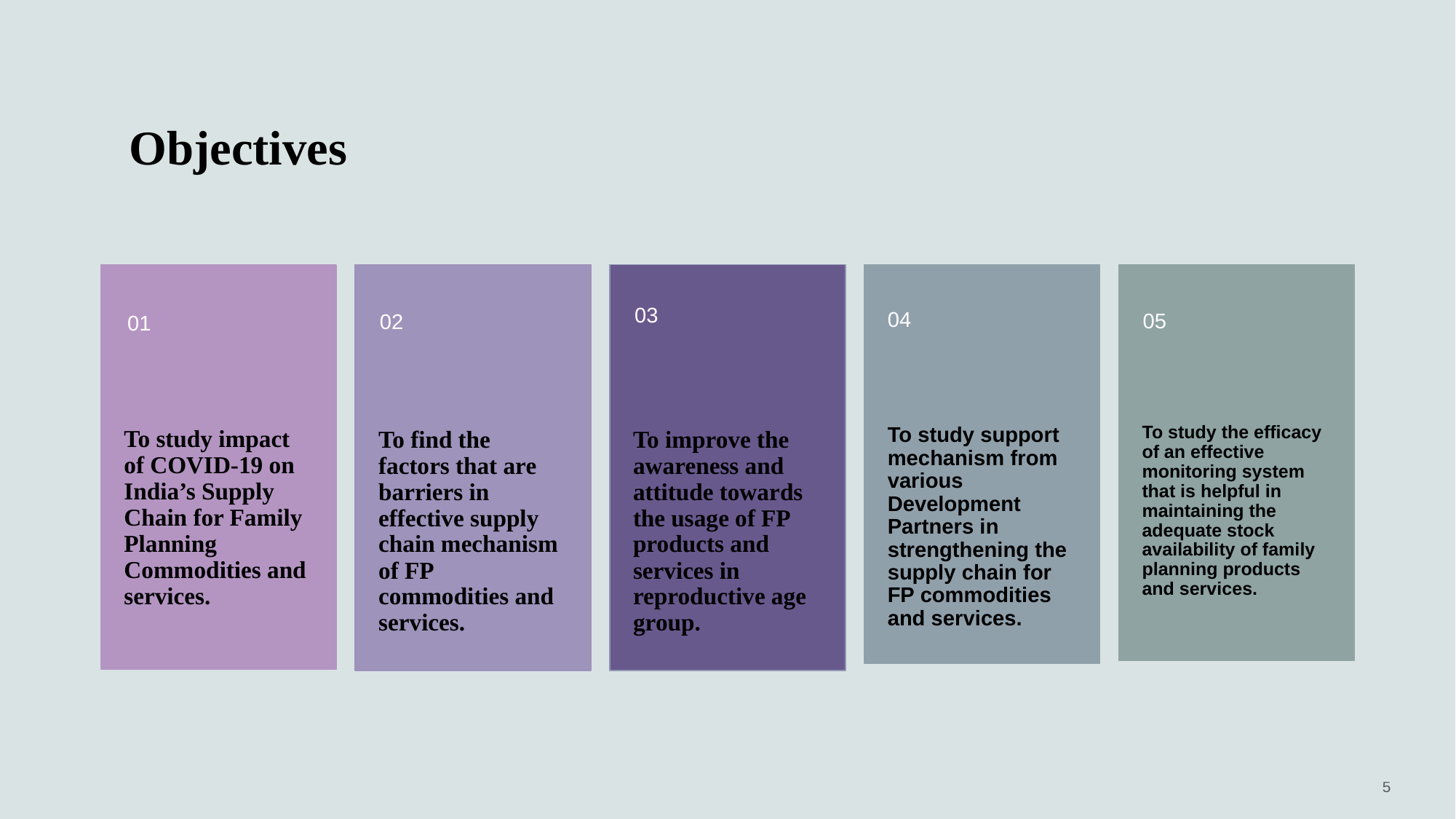

# Objectives
To study impact of COVID-19 on India’s Supply Chain for Family Planning Commodities and services.
01
To find the factors that are barriers in effective supply chain mechanism of FP commodities and services.
02
To improve the awareness and attitude towards the usage of FP products and services in reproductive age group.
03
To study support mechanism from various Development Partners in strengthening the supply chain for FP commodities and services.
04
To study the efficacy of an effective monitoring system that is helpful in maintaining the adequate stock  availability of family planning products and services.
05
5